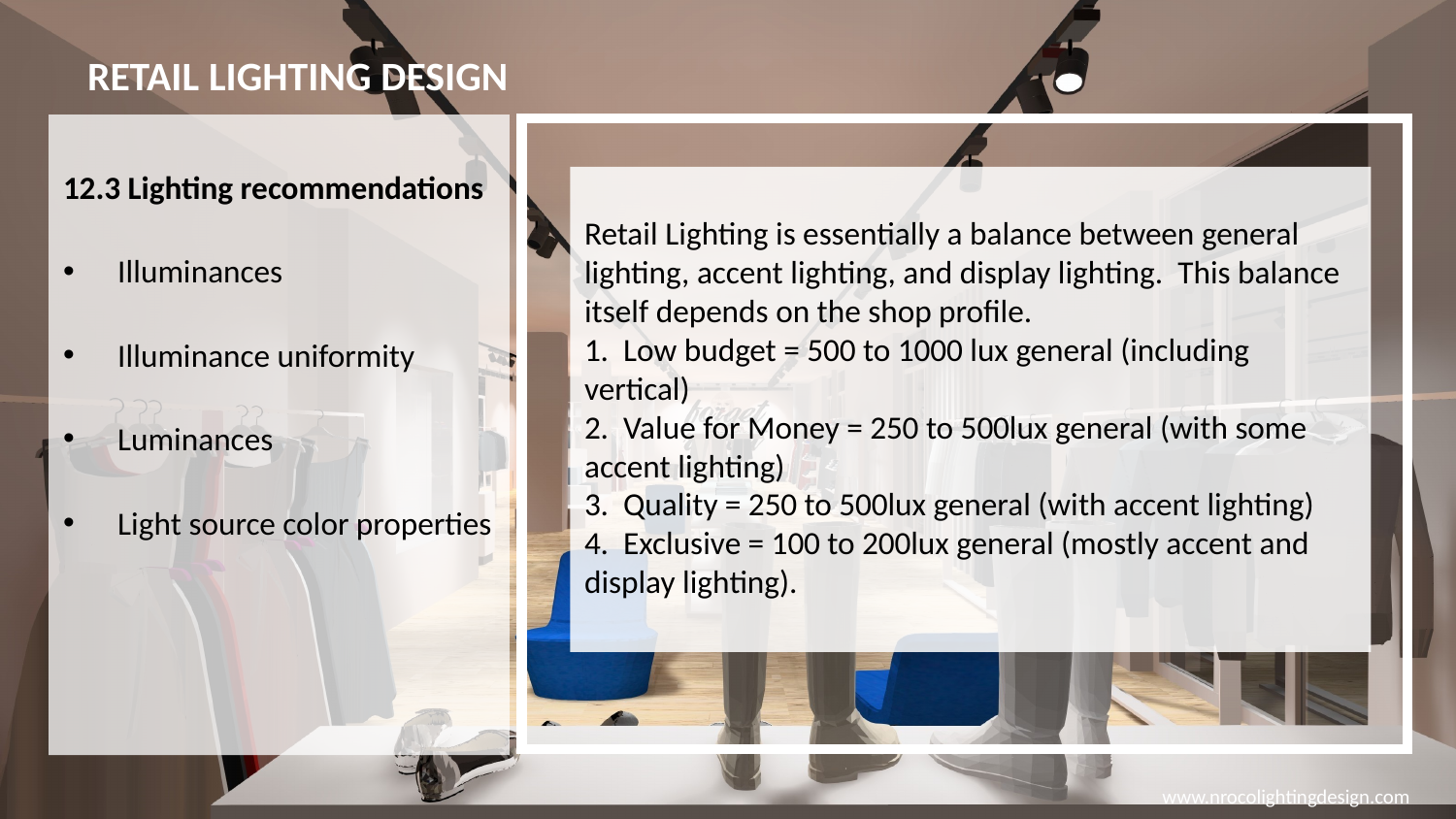

# RETAIL LIGHTING DESIGN

12.3 Lighting recommendations
Illuminances
Illuminance uniformity
Luminances
Light source color properties

Retail Lighting is essentially a balance between general lighting, accent lighting, and display lighting.  This balance itself depends on the shop profile.
1.  Low budget = 500 to 1000 lux general (including vertical)
2.  Value for Money = 250 to 500lux general (with some accent lighting)
3.  Quality = 250 to 500lux general (with accent lighting)
4.  Exclusive = 100 to 200lux general (mostly accent and display lighting).
www.nrocolightingdesign.com